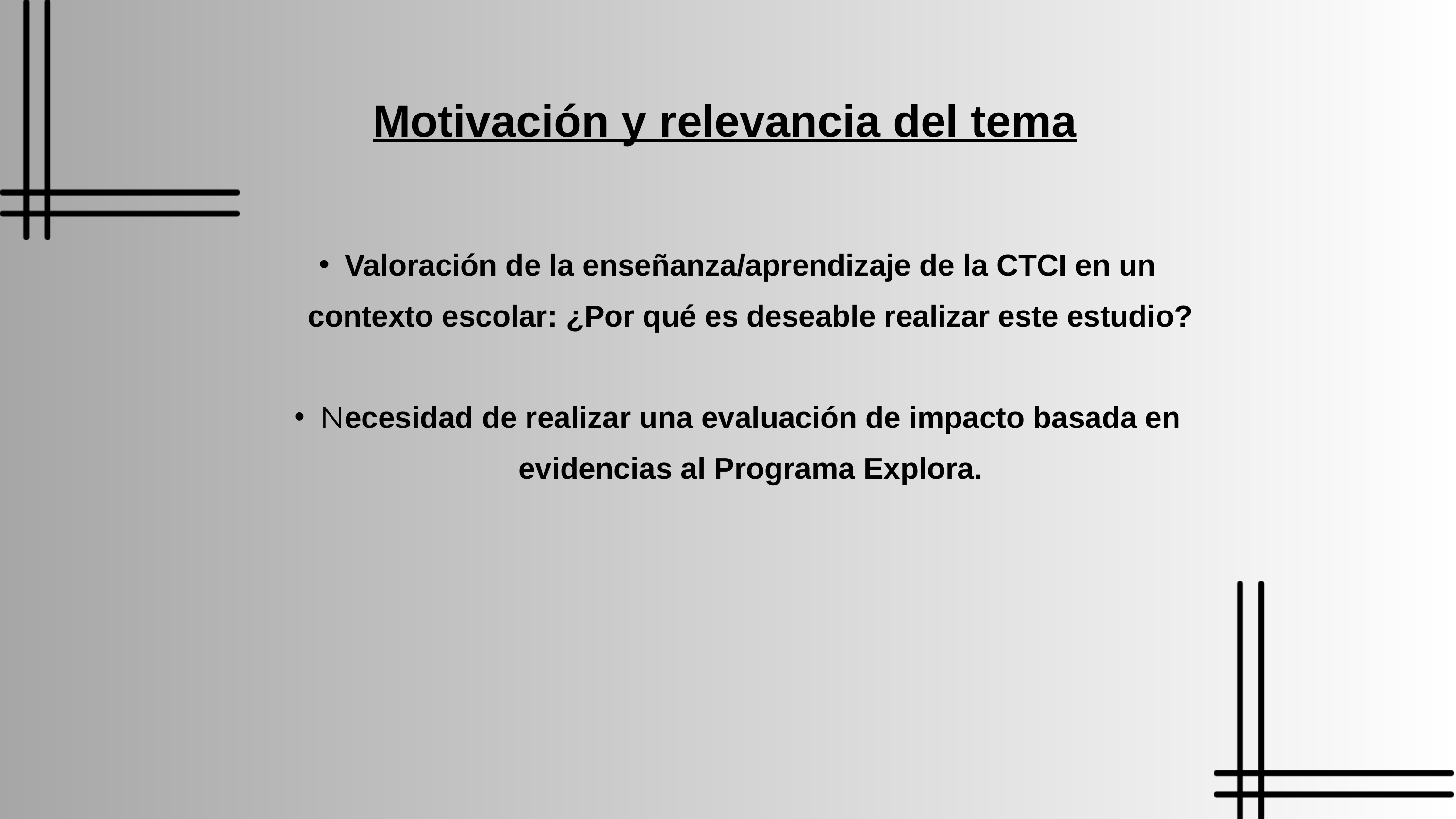

Motivación y relevancia del tema

Valoración de la enseñanza/aprendizaje de la CTCI en un contexto escolar: ¿Por qué es deseable realizar este estudio?

Necesidad de realizar una evaluación de impacto basada en evidencias al Programa Explora.